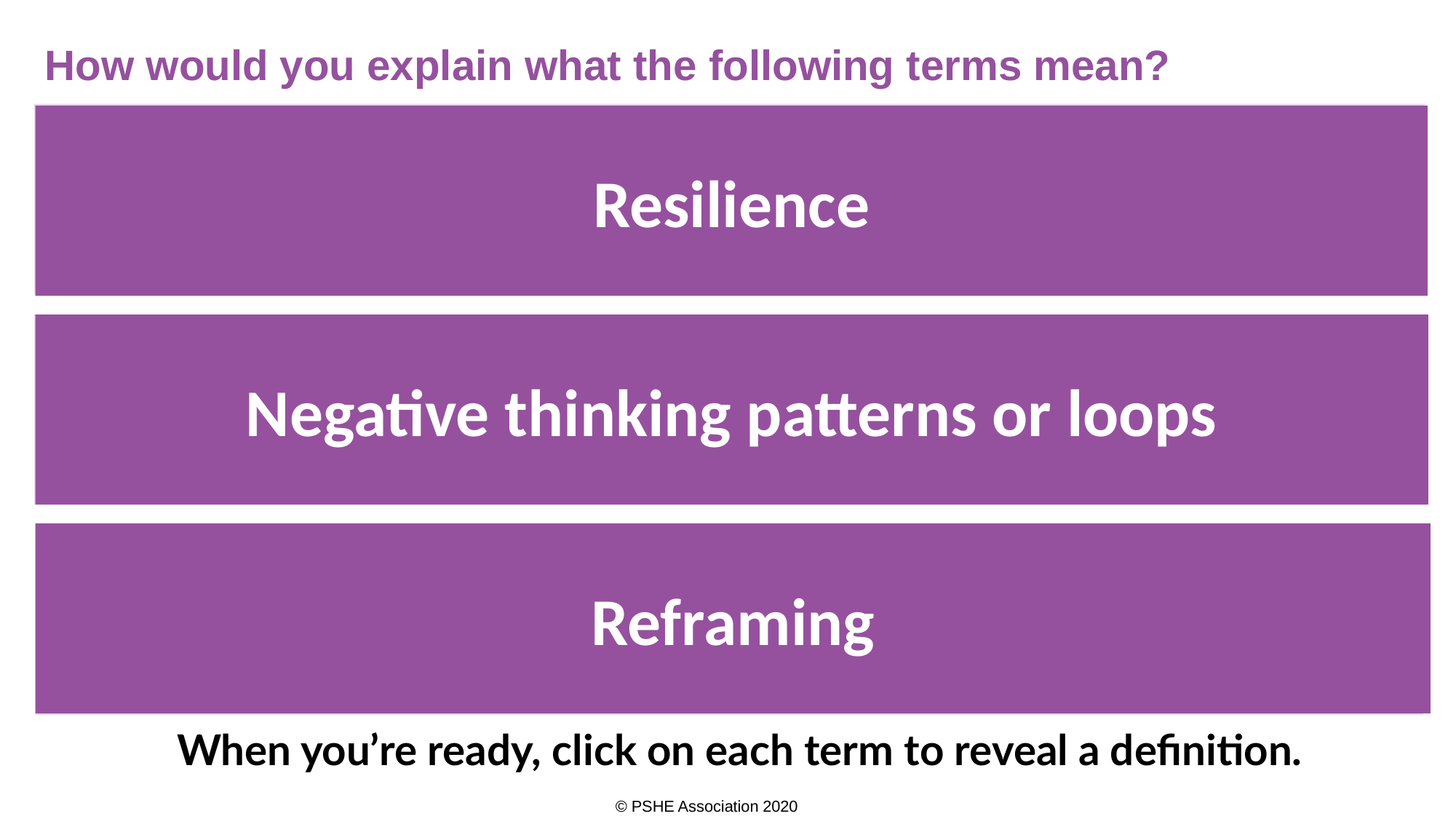

How would you explain what the following terms mean?
Resilience describes the result of a process through which someone recovers from difficulties; adapts and overcomes risks and challenges; perseveres and ‘bounces back’ from setbacks.
Resilience
Negative thinking patterns/loops are repetitive unhelpful thoughts which can affect how people see things.
Negative thinking patterns or loops
Reframing
Reframing is a process of thinking about something differently, often in a more positive way.
When you’re ready, click on each term to reveal a definition.
© PSHE Association 2020